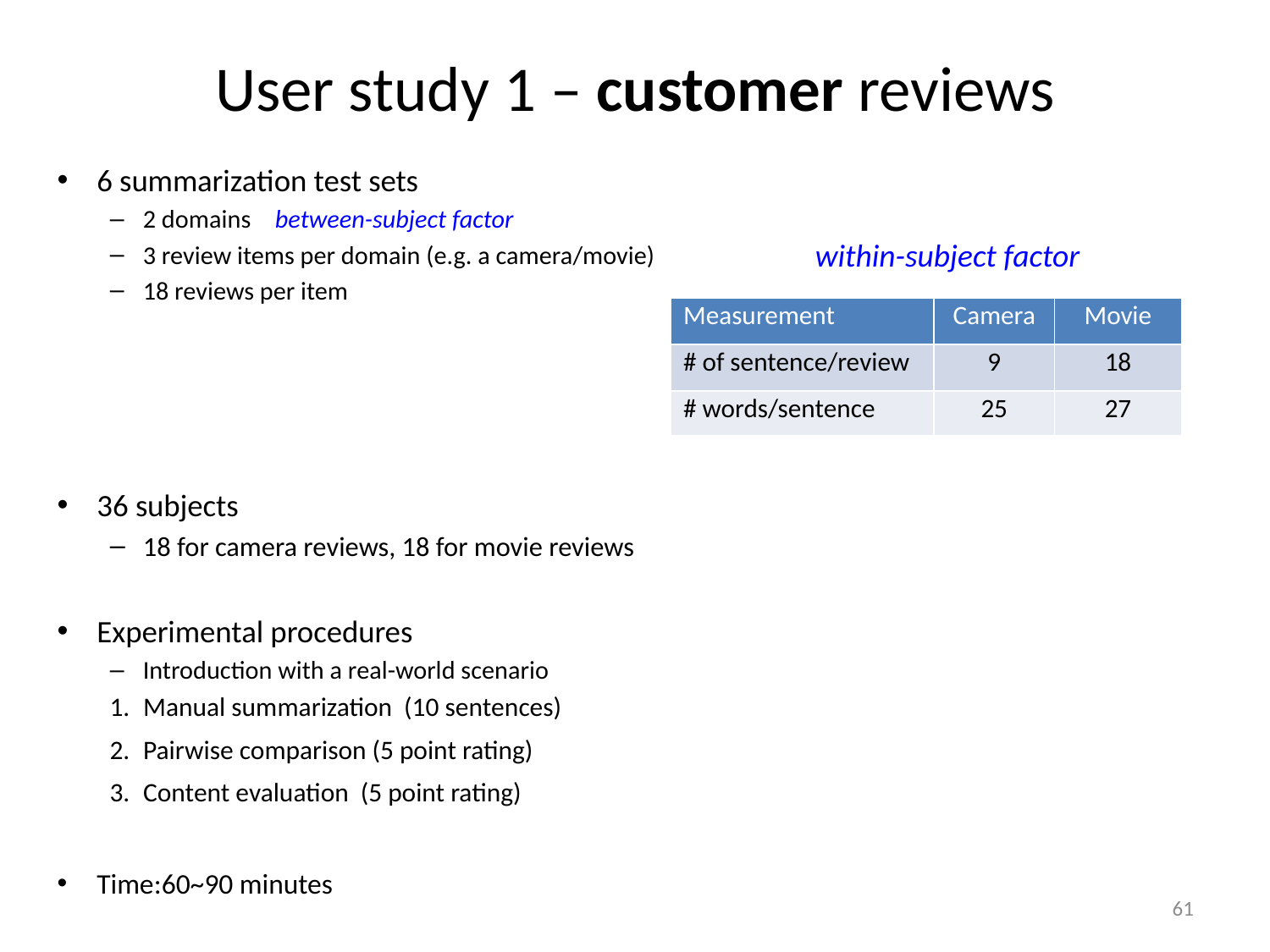

# User study 1 – customer reviews
6 summarization test sets
2 domains 	between-subject factor
3 review items per domain (e.g. a camera/movie)
18 reviews per item

36 subjects
18 for camera reviews, 18 for movie reviews

Experimental procedures
Introduction with a real-world scenario
Manual summarization  (10 sentences)
Pairwise comparison (5 point rating)
Content evaluation  (5 point rating)

Time:60~90 minutes
within-subject factor

| Measurement | Camera | Movie |
| --- | --- | --- |
| # of sentence/review | 9 | 18 |
| # words/sentence | 25 | 27 |
61